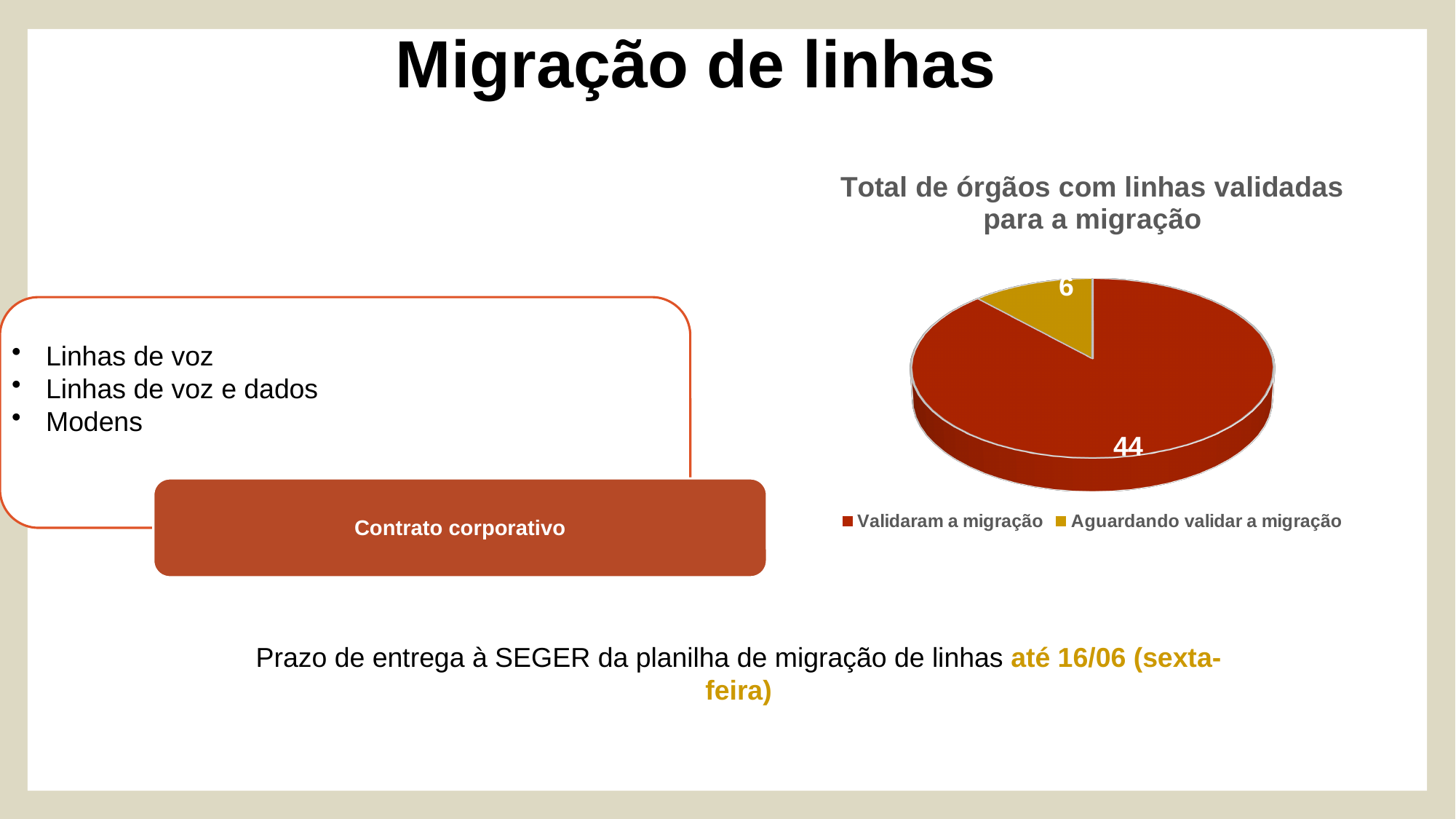

# Migração de linhas
Contrato corporativo
Linhas de voz
Linhas de voz e dados
Modens

[unsupported chart]

Prazo de entrega à SEGER da planilha de migração de linhas até 16/06 (sexta-feira)